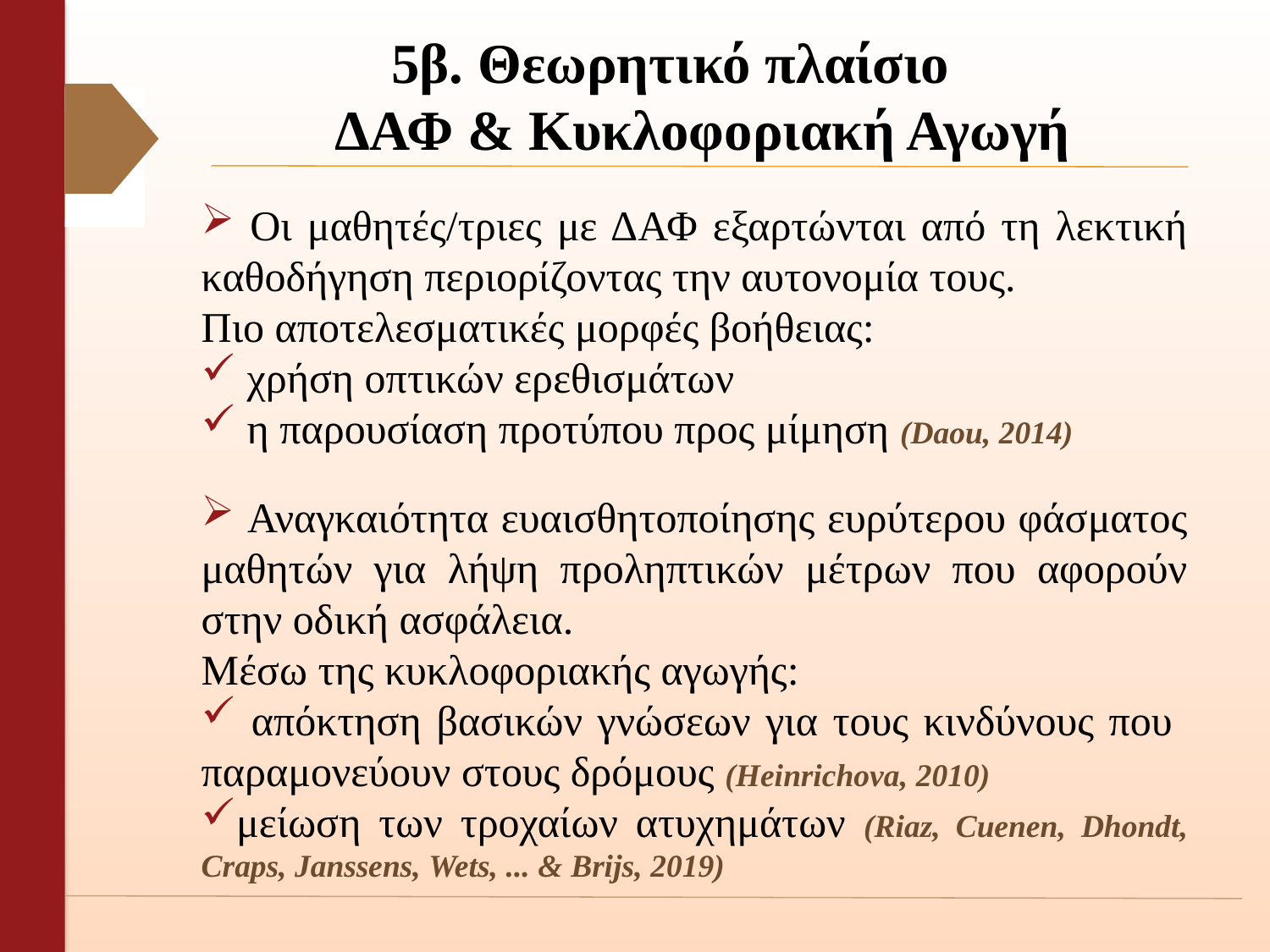

# 5β. Θεωρητικό πλαίσιο ΔΑΦ & Κυκλοφοριακή Αγωγή
 Οι μαθητές/τριες με ΔΑΦ εξαρτώνται από τη λεκτική καθοδήγηση περιορίζοντας την αυτονομία τους.
Πιο αποτελεσματικές μορφές βοήθειας:
 χρήση οπτικών ερεθισμάτων
 η παρουσίαση προτύπου προς μίμηση (Daou, 2014)

 Αναγκαιότητα ευαισθητοποίησης ευρύτερου φάσματος μαθητών για λήψη προληπτικών μέτρων που αφορούν στην οδική ασφάλεια.
Μέσω της κυκλοφοριακής αγωγής:
 απόκτηση βασικών γνώσεων για τους κινδύνους που  παραμονεύουν στους δρόμους (Heinrichova, 2010)
μείωση των τροχαίων ατυχημάτων (Riaz, Cuenen, Dhondt, Craps, Janssens, Wets, ... & Brijs, 2019)